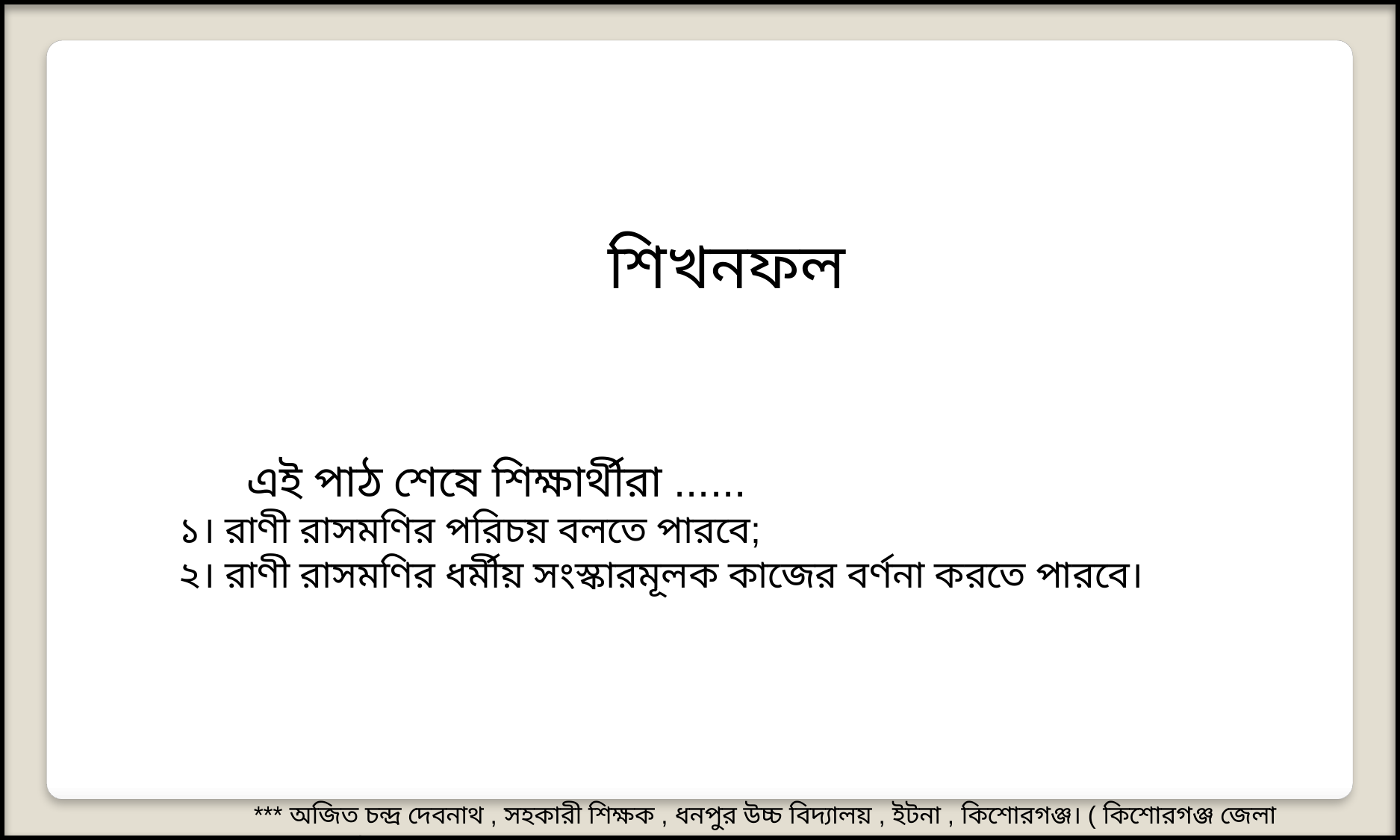

শিখনফল

       এই পাঠ শেষে শিক্ষার্থীরা ......
১। রাণী রাসমণির পরিচয় বলতে পারবে;
২। রাণী রাসমণির ধর্মীয় সংস্কারমূলক কাজের বর্ণনা করতে পারবে।
*** অজিত চন্দ্র দেবনাথ , সহকারী শিক্ষক , ধনপুর উচ্চ বিদ্যালয় , ইটনা , কিশোরগঞ্জ। ( কিশোরগঞ্জ জেলা এম্বাসেডর ) ***